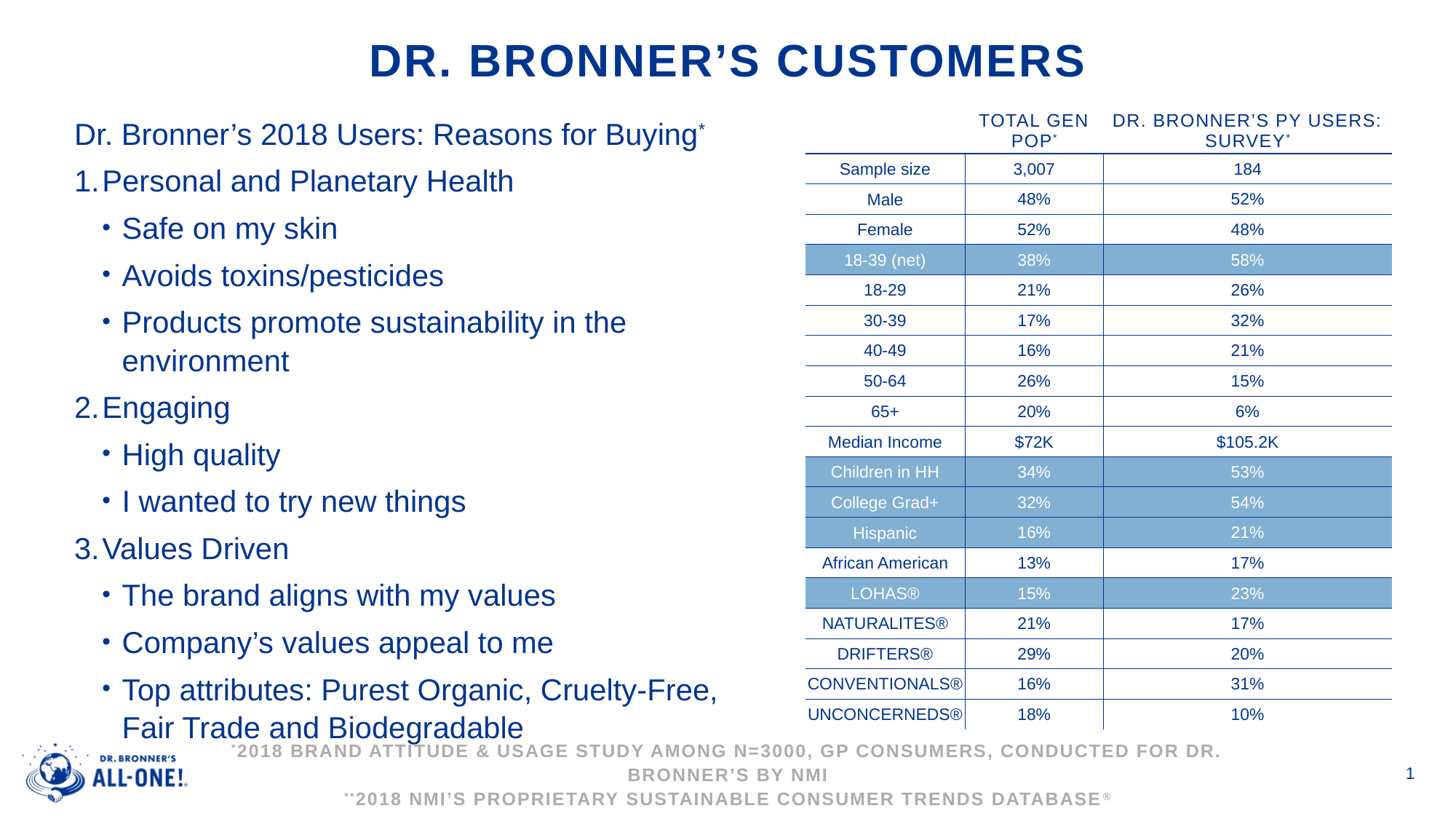

# Dr. Bronner’s customers
Dr. Bronner’s 2018 Users: Reasons for Buying*
Personal and Planetary Health
Safe on my skin
Avoids toxins/pesticides
Products promote sustainability in the environment
Engaging
High quality
I wanted to try new things
Values Driven
The brand aligns with my values
Company’s values appeal to me
Top attributes: Purest Organic, Cruelty-Free, Fair Trade and Biodegradable
|  | TOTAL GEN POP\* | DR. BRONNER’S PY USERS: SURVEY\* |
| --- | --- | --- |
| Sample size | 3,007 | 184 |
| Male | 48% | 52% |
| Female | 52% | 48% |
| 18-39 (net) | 38% | 58% |
| 18-29 | 21% | 26% |
| 30-39 | 17% | 32% |
| 40-49 | 16% | 21% |
| 50-64 | 26% | 15% |
| 65+ | 20% | 6% |
| Median Income | $72K | $105.2K |
| Children in HH | 34% | 53% |
| College Grad+ | 32% | 54% |
| Hispanic | 16% | 21% |
| African American | 13% | 17% |
| LOHAS® | 15% | 23% |
| Naturalites® | 21% | 17% |
| Drifters® | 29% | 20% |
| Conventionals® | 16% | 31% |
| Unconcerneds® | 18% | 10% |
*2018 Brand Attitude & Usage Study among N=3000, GP Consumers, Conducted for Dr. Bronner’s by NMI
**2018 NMI’s Proprietary Sustainable Consumer Trends Database®
1